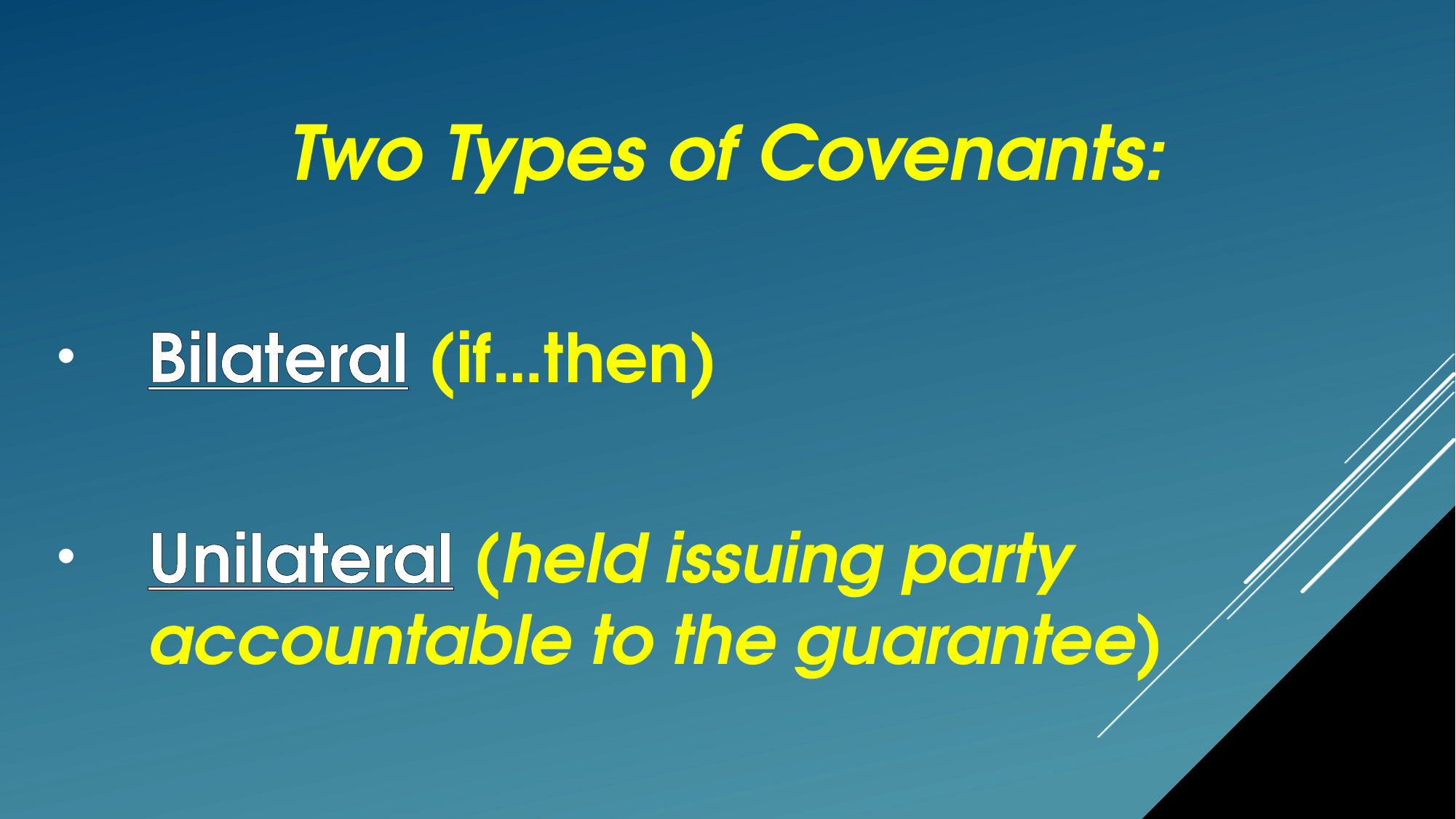

Two Types of Covenants:

Bilateral (if…then)

Unilateral (held issuing party accountable to the guarantee)